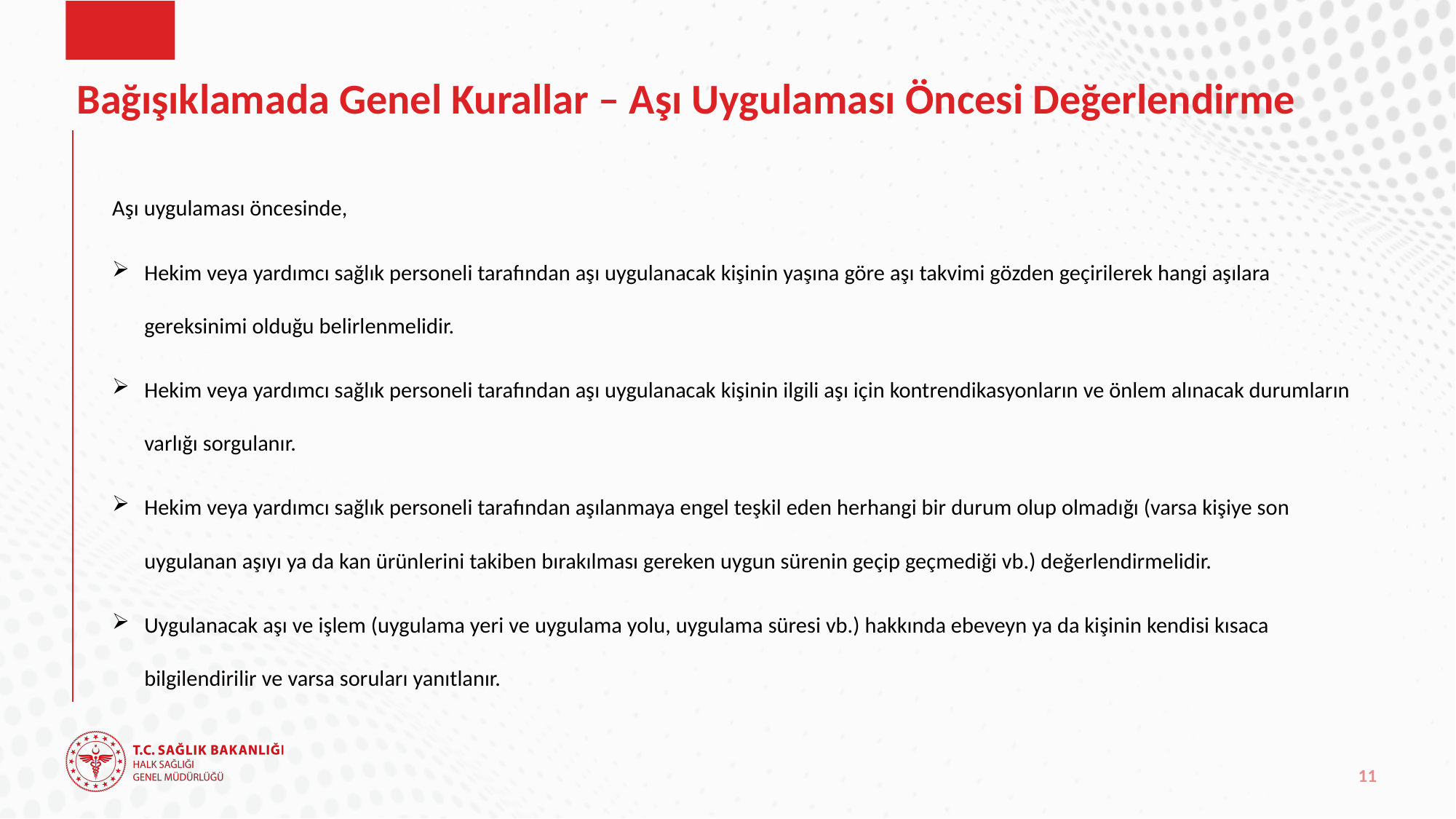

# Bağışıklamada Genel Kurallar – Aşı Uygulaması Öncesi Değerlendirme
Aşı uygulaması öncesinde,
Hekim veya yardımcı sağlık personeli tarafından aşı uygulanacak kişinin yaşına göre aşı takvimi gözden geçirilerek hangi aşılara gereksinimi olduğu belirlenmelidir.
Hekim veya yardımcı sağlık personeli tarafından aşı uygulanacak kişinin ilgili aşı için kontrendikasyonların ve önlem alınacak durumların varlığı sorgulanır.
Hekim veya yardımcı sağlık personeli tarafından aşılanmaya engel teşkil eden herhangi bir durum olup olmadığı (varsa kişiye son uygulanan aşıyı ya da kan ürünlerini takiben bırakılması gereken uygun sürenin geçip geçmediği vb.) değerlendirmelidir.
Uygulanacak aşı ve işlem (uygulama yeri ve uygulama yolu, uygulama süresi vb.) hakkında ebeveyn ya da kişinin kendisi kısaca bilgilendirilir ve varsa soruları yanıtlanır.
11